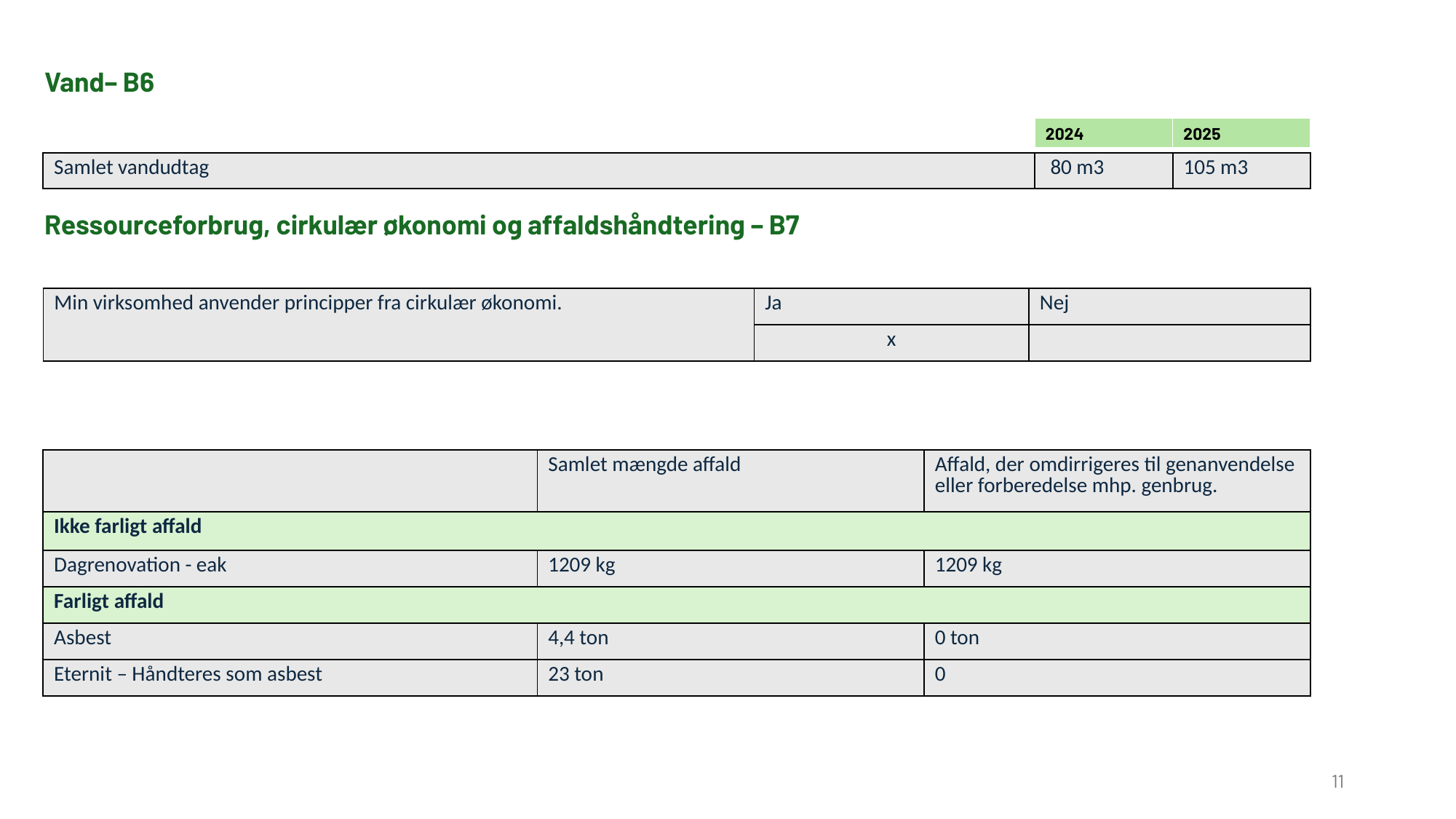

Vand– B6
| 2024 | 2025 |
| --- | --- |
| Samlet vandudtag | 80 m3 | 105 m3 |
| --- | --- | --- |
Ressourceforbrug, cirkulær økonomi og affaldshåndtering – B7
| Min virksomhed anvender principper fra cirkulær økonomi. | Ja | Nej |
| --- | --- | --- |
|  | x |  |
|  | Samlet mængde affald | Affald, der omdirrigeres til genanvendelse eller forberedelse mhp. genbrug. |
| --- | --- | --- |
| Ikke farligt affald |  |  |
| Dagrenovation - eak | 1209 kg | 1209 kg |
| Farligt affald |  |  |
| Asbest | 4,4 ton | 0 ton |
| Eternit – Håndteres som asbest | 23 ton | 0 |
11